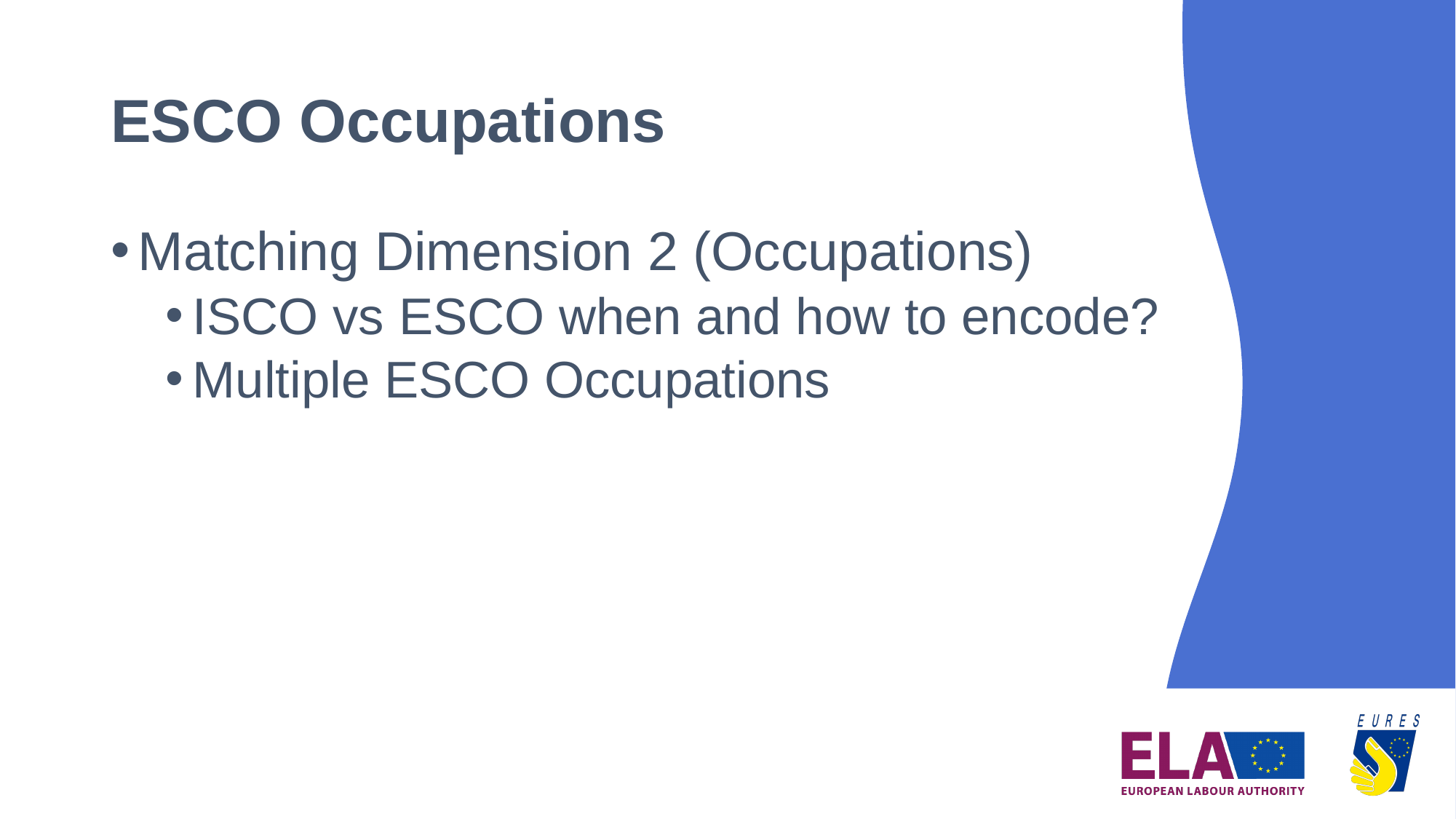

# ESCO Occupations
Matching Dimension 2 (Occupations)
ISCO vs ESCO when and how to encode?
Multiple ESCO Occupations